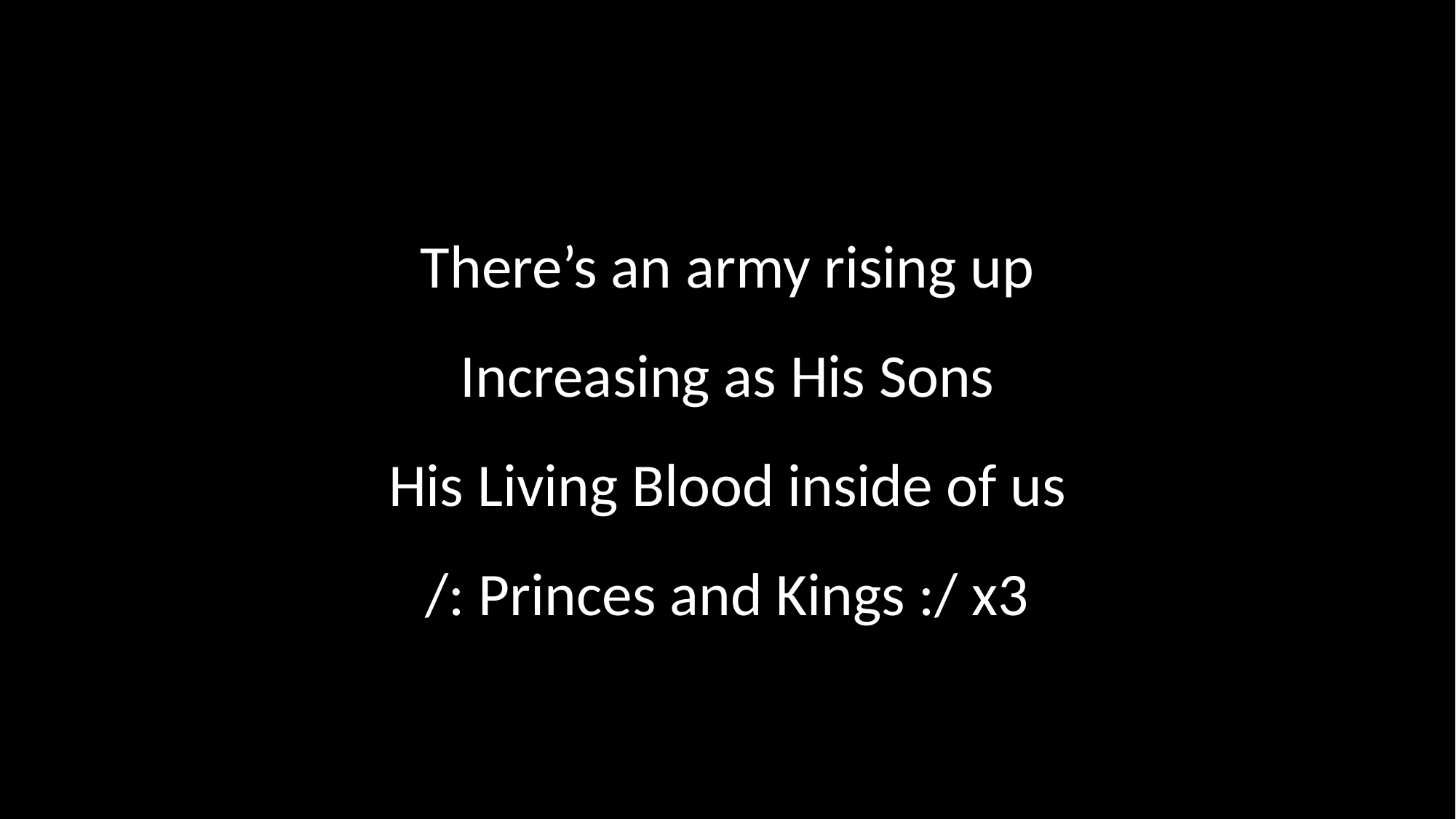

There’s an army rising up
Increasing as His Sons
His Living Blood inside of us
/: Princes and Kings :/ x3